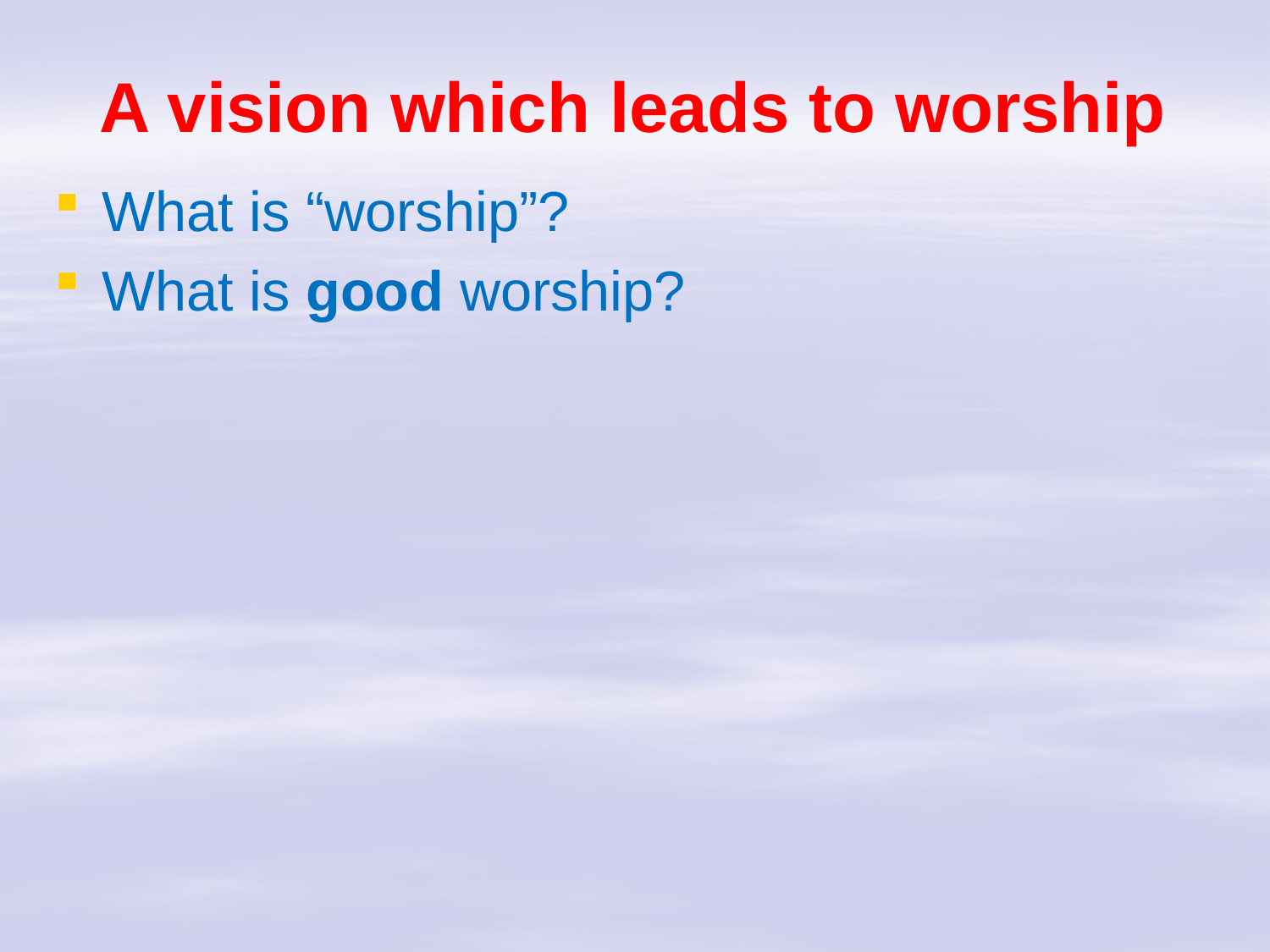

# A vision which leads to worship
What is “worship”?
What is good worship?